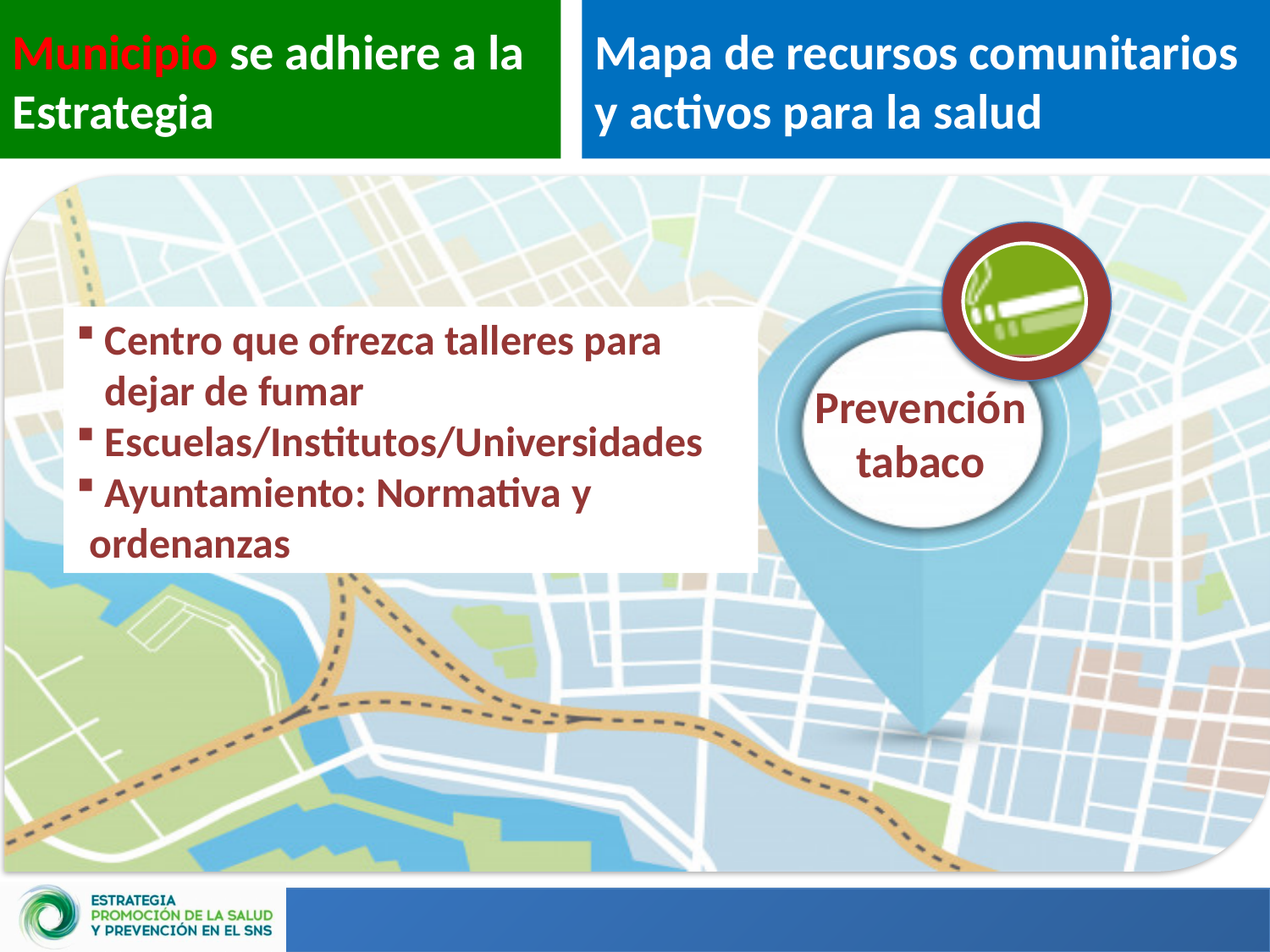

Municipio se adhiere a la Estrategia
Mapa de recursos comunitarios y activos para la salud

 Centro que ofrezca talleres para
   dejar de fumar
 Escuelas/Institutos/Universidades
 Ayuntamiento: Normativa y ordenanzas
Prevención tabaco